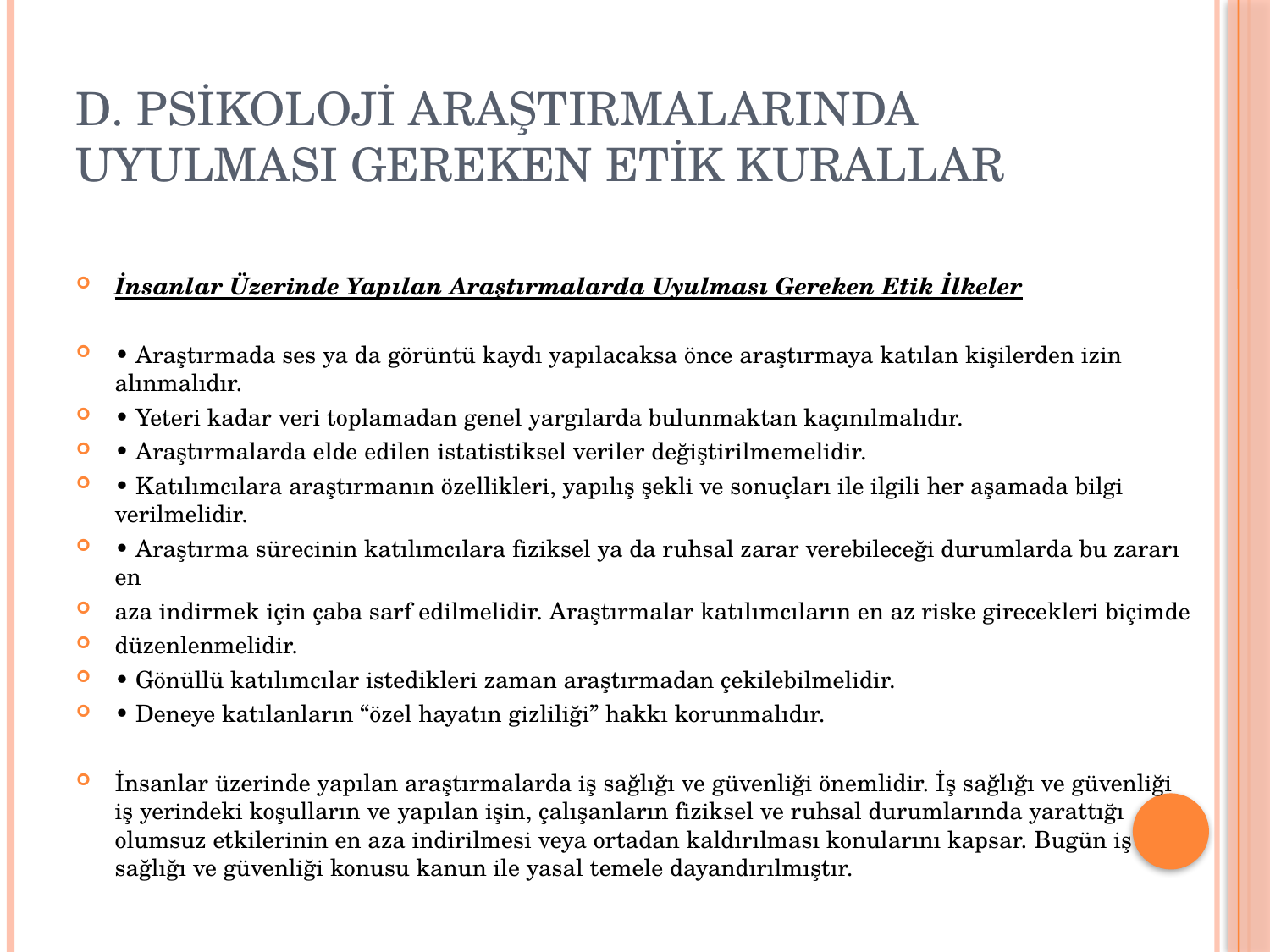

# D. PSİKOLOJİ ARAŞTIRMALARINDA UYULMASI GEREKEN ETİK KURALLAR

İnsanlar Üzerinde Yapılan Araştırmalarda Uyulması Gereken Etik İlkeler

• Araştırmada ses ya da görüntü kaydı yapılacaksa önce araştırmaya katılan kişilerden izin alınmalıdır.
• Yeteri kadar veri toplamadan genel yargılarda bulunmaktan kaçınılmalıdır.
• Araştırmalarda elde edilen istatistiksel veriler değiştirilmemelidir.
• Katılımcılara araştırmanın özellikleri, yapılış şekli ve sonuçları ile ilgili her aşamada bilgi verilmelidir.
• Araştırma sürecinin katılımcılara fiziksel ya da ruhsal zarar verebileceği durumlarda bu zararı en
aza indirmek için çaba sarf edilmelidir. Araştırmalar katılımcıların en az riske girecekleri biçimde
düzenlenmelidir.
• Gönüllü katılımcılar istedikleri zaman araştırmadan çekilebilmelidir.
• Deneye katılanların “özel hayatın gizliliği” hakkı korunmalıdır.

İnsanlar üzerinde yapılan araştırmalarda iş sağlığı ve güvenliği önemlidir. İş sağlığı ve güvenliği iş yerindeki koşulların ve yapılan işin, çalışanların fiziksel ve ruhsal durumlarında yarattığı olumsuz etkilerinin en aza indirilmesi veya ortadan kaldırılması konularını kapsar. Bugün iş sağlığı ve güvenliği konusu kanun ile yasal temele dayandırılmıştır.